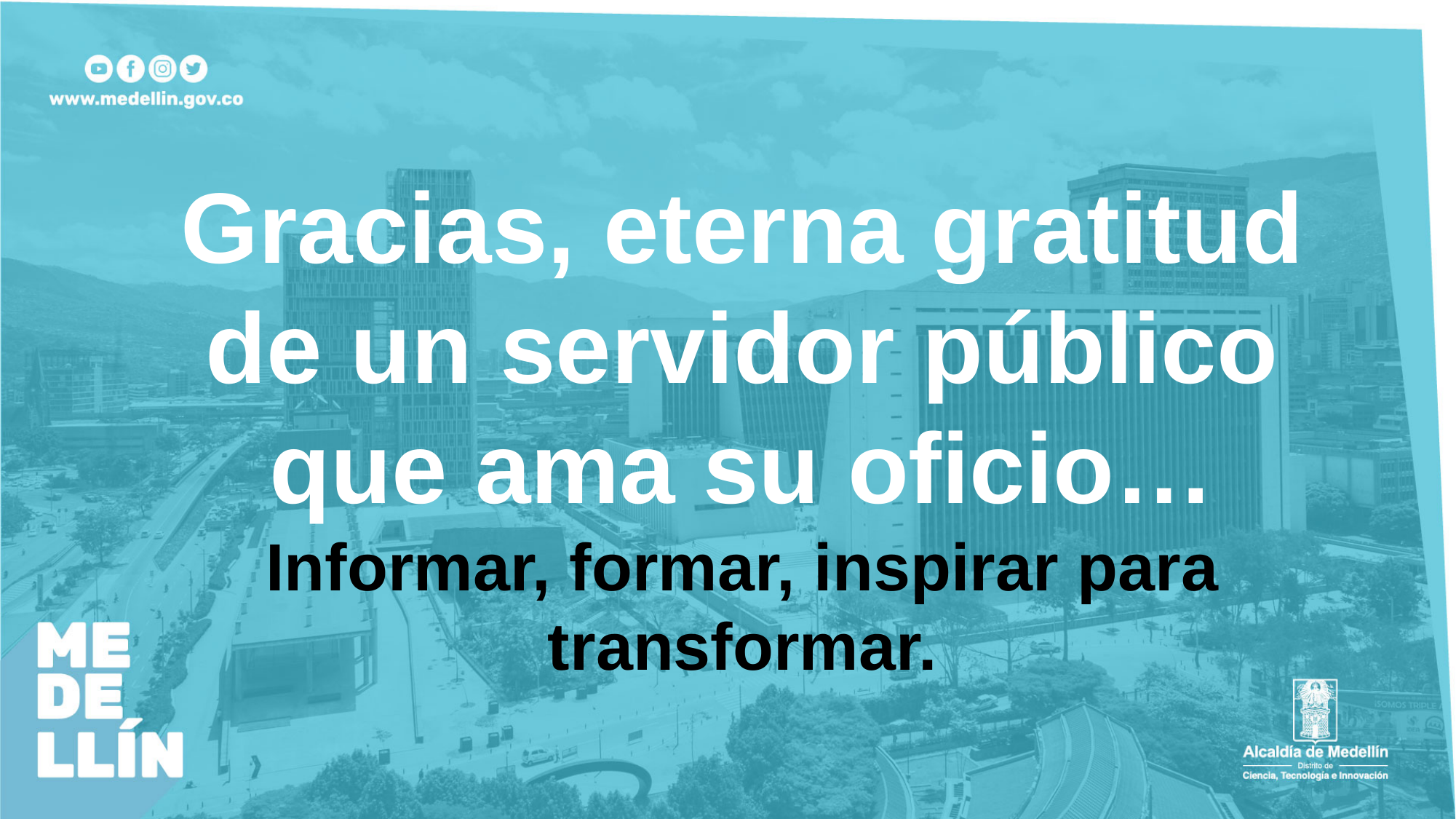

Gracias, eterna gratitud de un servidor público que ama su oficio…
Informar, formar, inspirar para transformar.